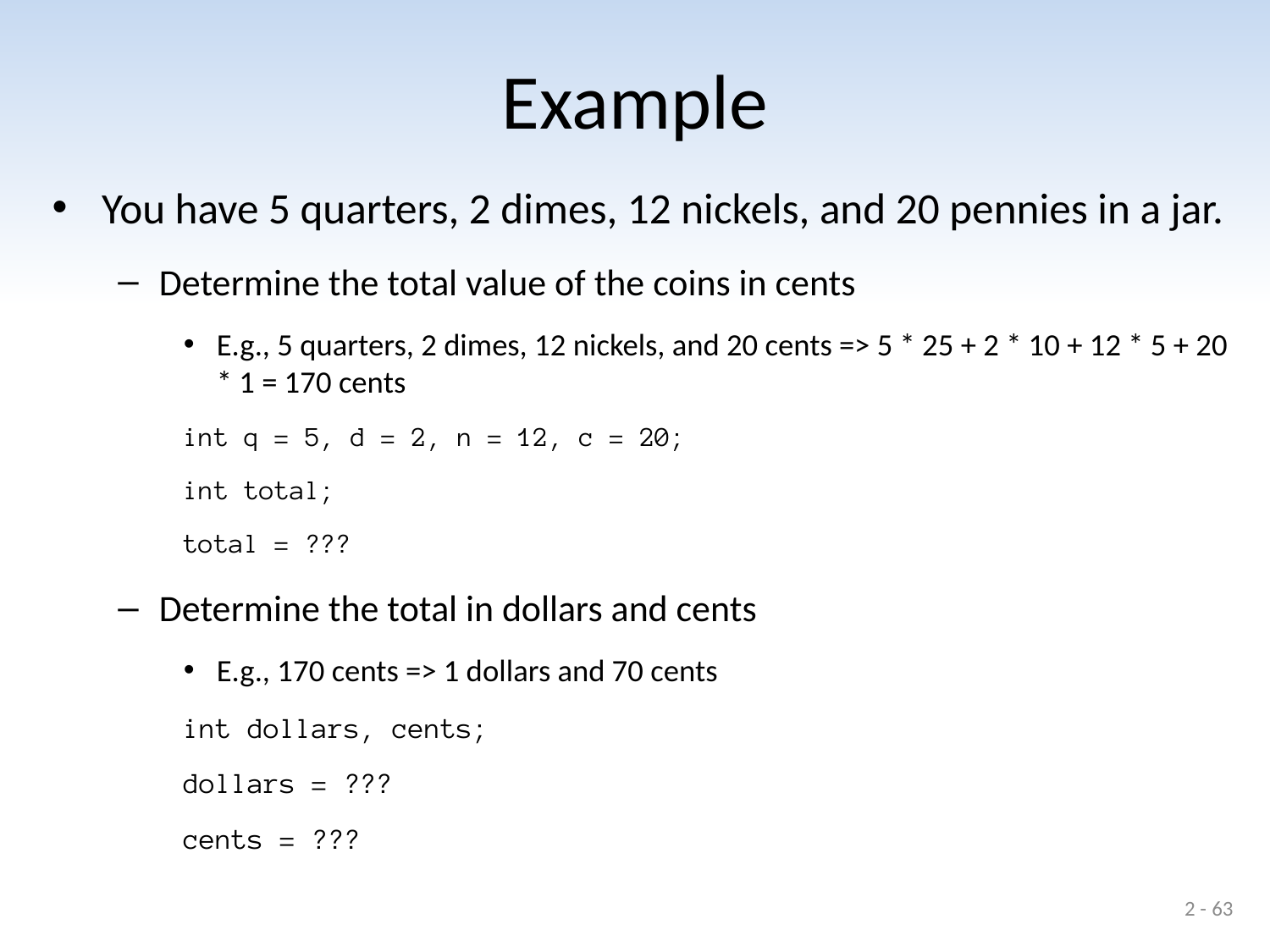

# Example
You have 5 quarters, 2 dimes, 12 nickels, and 20 pennies in a jar.
Determine the total value of the coins in cents
E.g., 5 quarters, 2 dimes, 12 nickels, and 20 cents => 5 * 25 + 2 * 10 + 12 * 5 + 20 * 1 = 170 cents
int q = 5, d = 2, n = 12, c = 20;
int total;
total = ???
Determine the total in dollars and cents
E.g., 170 cents => 1 dollars and 70 cents
int dollars, cents;
dollars = ???
cents = ???
2 - 63